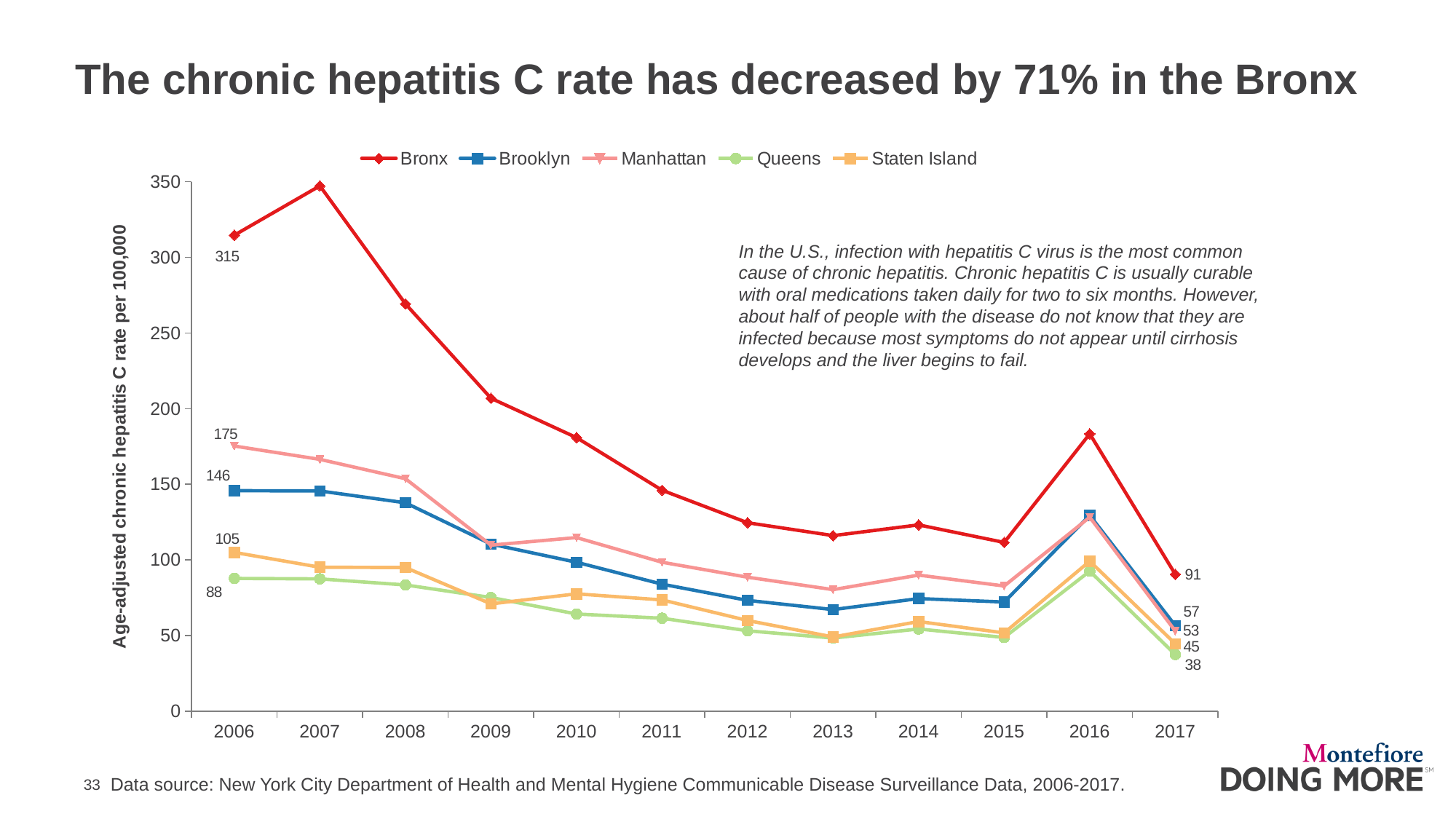

The chronic hepatitis C rate has decreased by 71% in the Bronx

### Chart

| Category | Bronx | Brooklyn | Manhattan | Queens | Staten Island |
|---|---|---|---|---|---|
| 2006 | 314.7 | 145.8 | 175.3 | 87.8 | 105.0 |
| 2007 | 347.3 | 145.6 | 166.5 | 87.5 | 95.2 |
| 2008 | 269.3 | 137.8 | 153.7 | 83.5 | 95.0 |
| 2009 | 206.9 | 110.5 | 109.8 | 75.2 | 71.0 |
| 2010 | 180.9 | 98.5 | 114.8 | 64.3 | 77.6 |
| 2011 | 146.1 | 84.0 | 98.5 | 61.5 | 73.6 |
| 2012 | 124.6 | 73.3 | 88.6 | 53.2 | 60.0 |
| 2013 | 116.1 | 67.2 | 80.4 | 48.4 | 49.1 |
| 2014 | 123.2 | 74.5 | 90.0 | 54.4 | 59.3 |
| 2015 | 111.6 | 72.2 | 82.8 | 48.8 | 51.8 |
| 2016 | 183.4 | 129.5 | 128.3 | 92.6 | 99.2 |
| 2017 | 90.5 | 56.6 | 53.0 | 37.5 | 44.6 |
In the U.S., infection with hepatitis C virus is the most common cause of chronic hepatitis. Chronic hepatitis C is usually curable with oral medications taken daily for two to six months. However, about half of people with the disease do not know that they are infected because most symptoms do not appear until cirrhosis develops and the liver begins to fail.
Data source: New York City Department of Health and Mental Hygiene Communicable Disease Surveillance Data, 2006-2017.